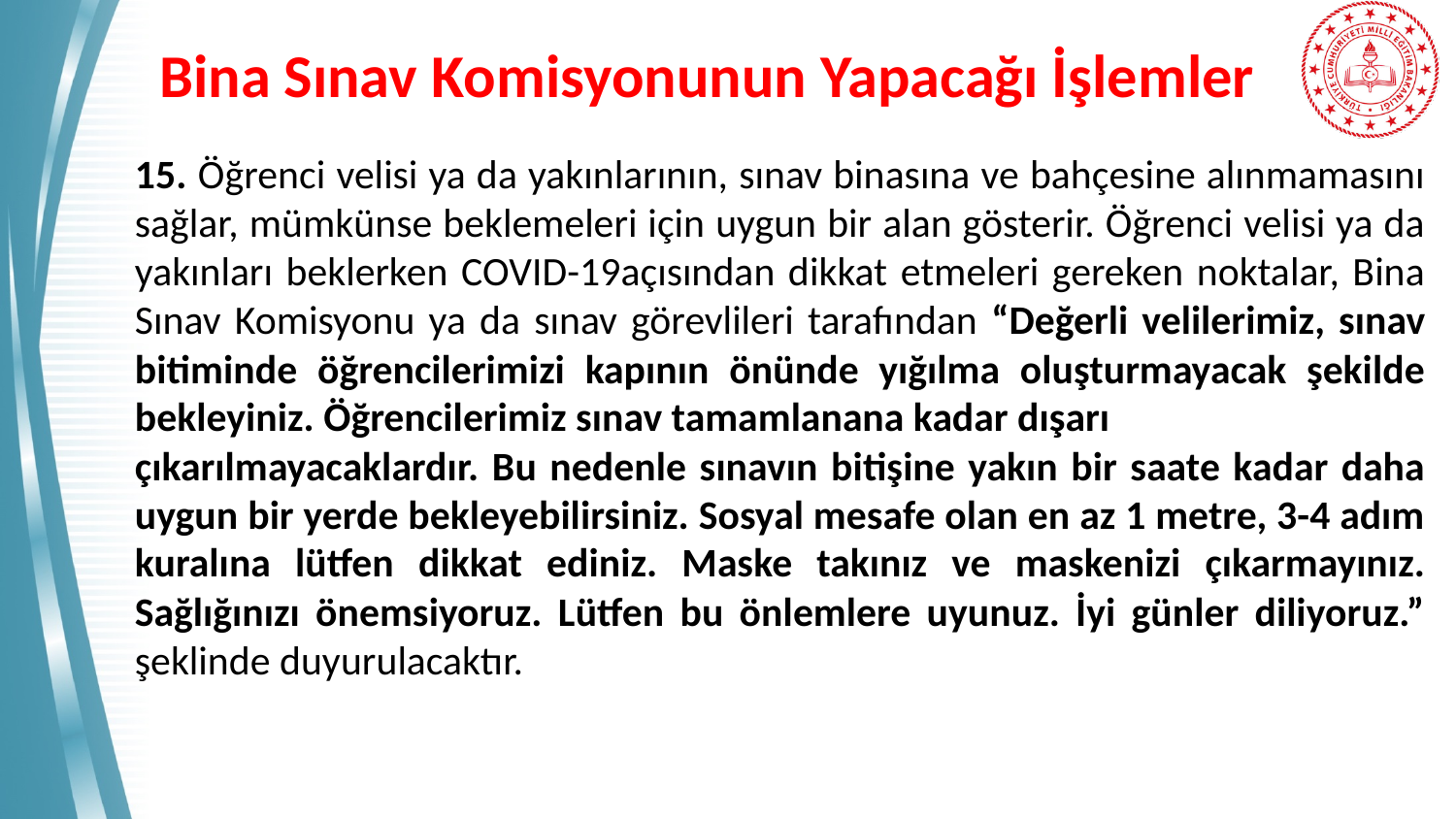

# Bina Sınav Komisyonunun Yapacağı İşlemler
15. Öğrenci velisi ya da yakınlarının, sınav binasına ve bahçesine alınmamasını sağlar, mümkünse beklemeleri için uygun bir alan gösterir. Öğrenci velisi ya da yakınları beklerken COVID-19açısından dikkat etmeleri gereken noktalar, Bina Sınav Komisyonu ya da sınav görevlileri tarafından “Değerli velilerimiz, sınav bitiminde öğrencilerimizi kapının önünde yığılma oluşturmayacak şekilde bekleyiniz. Öğrencilerimiz sınav tamamlanana kadar dışarı
çıkarılmayacaklardır. Bu nedenle sınavın bitişine yakın bir saate kadar daha uygun bir yerde bekleyebilirsiniz. Sosyal mesafe olan en az 1 metre, 3-4 adım kuralına lütfen dikkat ediniz. Maske takınız ve maskenizi çıkarmayınız. Sağlığınızı önemsiyoruz. Lütfen bu önlemlere uyunuz. İyi günler diliyoruz.” şeklinde duyurulacaktır.